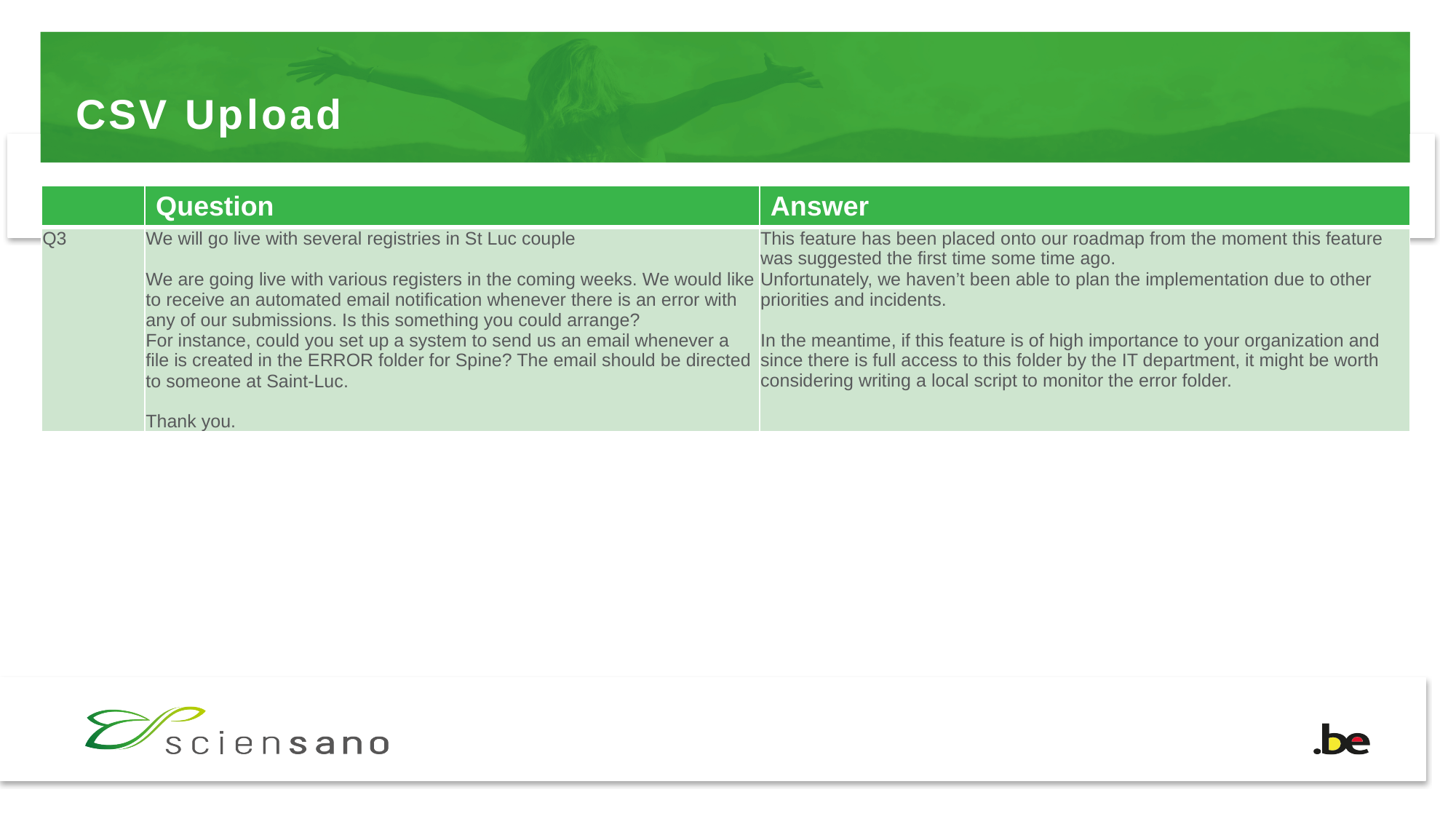

# CSV Upload
|  | Question | Answer |
| --- | --- | --- |
| Q3 | We will go live with several registries in St Luc couple We are going live with various registers in the coming weeks. We would like to receive an automated email notification whenever there is an error with any of our submissions. Is this something you could arrange? For instance, could you set up a system to send us an email whenever a file is created in the ERROR folder for Spine? The email should be directed to someone at Saint-Luc. Thank you. | This feature has been placed onto our roadmap from the moment this feature was suggested the first time some time ago. Unfortunately, we haven’t been able to plan the implementation due to other priorities and incidents. In the meantime, if this feature is of high importance to your organization and since there is full access to this folder by the IT department, it might be worth considering writing a local script to monitor the error folder. |